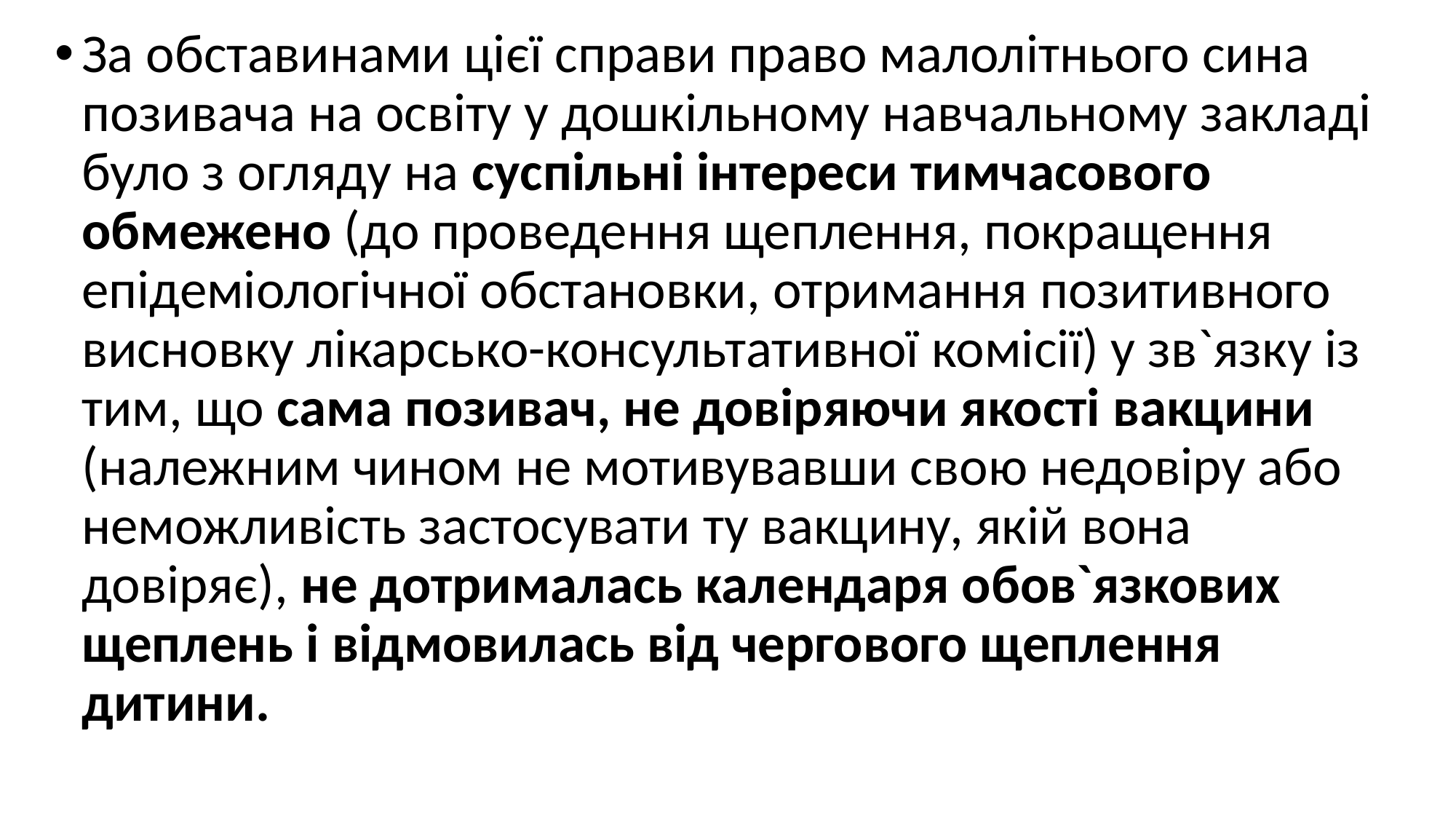

За обставинами цієї справи право малолітнього сина позивача на освіту у дошкільному навчальному закладі було з огляду на суспільні інтереси тимчасового обмежено (до проведення щеплення, покращення епідеміологічної обстановки, отримання позитивного висновку лікарсько-консультативної комісії) у зв`язку із тим, що сама позивач, не довіряючи якості вакцини (належним чином не мотивувавши свою недовіру або неможливість застосувати ту вакцину, якій вона довіряє), не дотрималась календаря обов`язкових щеплень і відмовилась від чергового щеплення дитини.